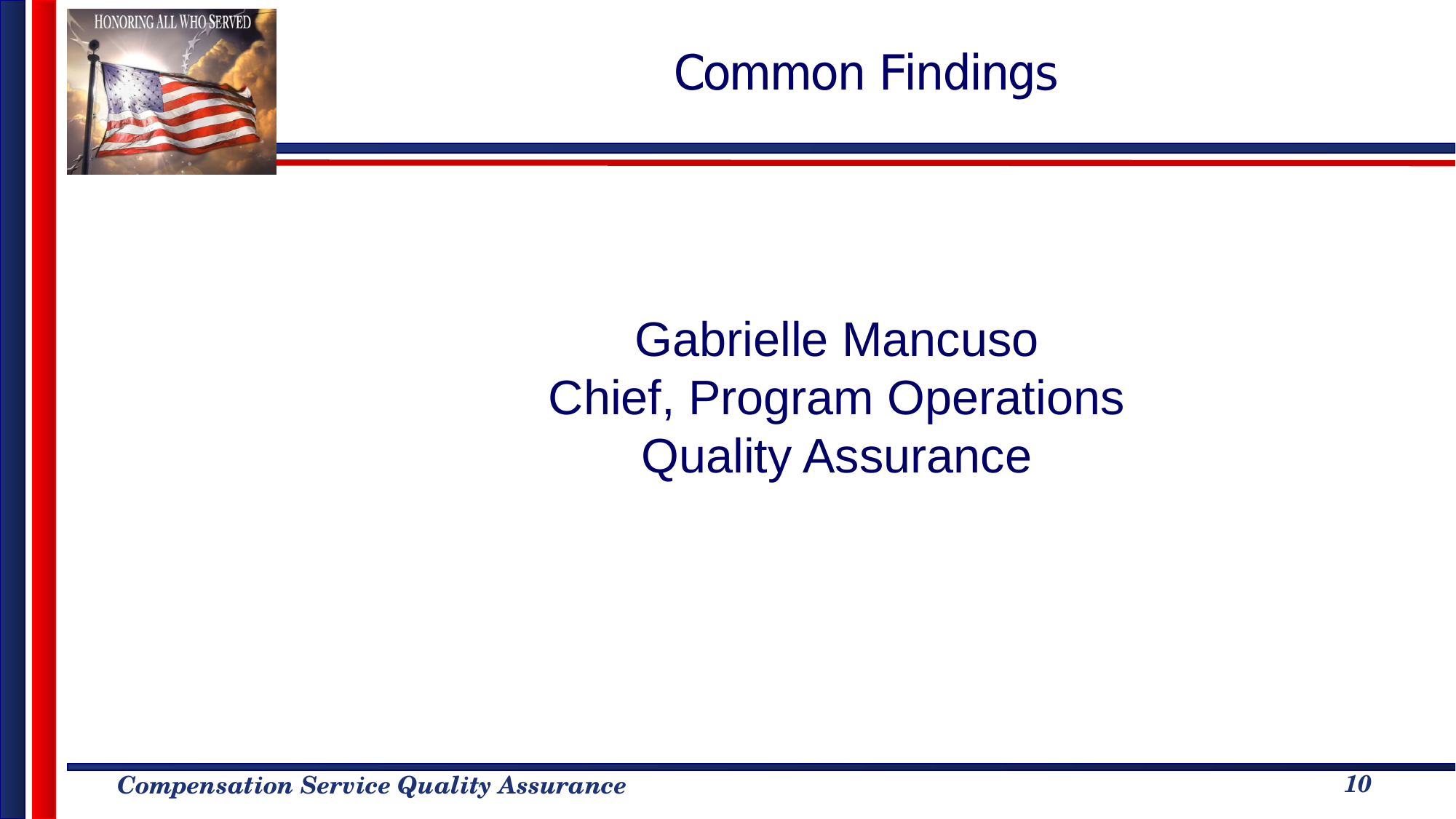

# Common Findings
Gabrielle Mancuso
Chief, Program Operations
Quality Assurance
10